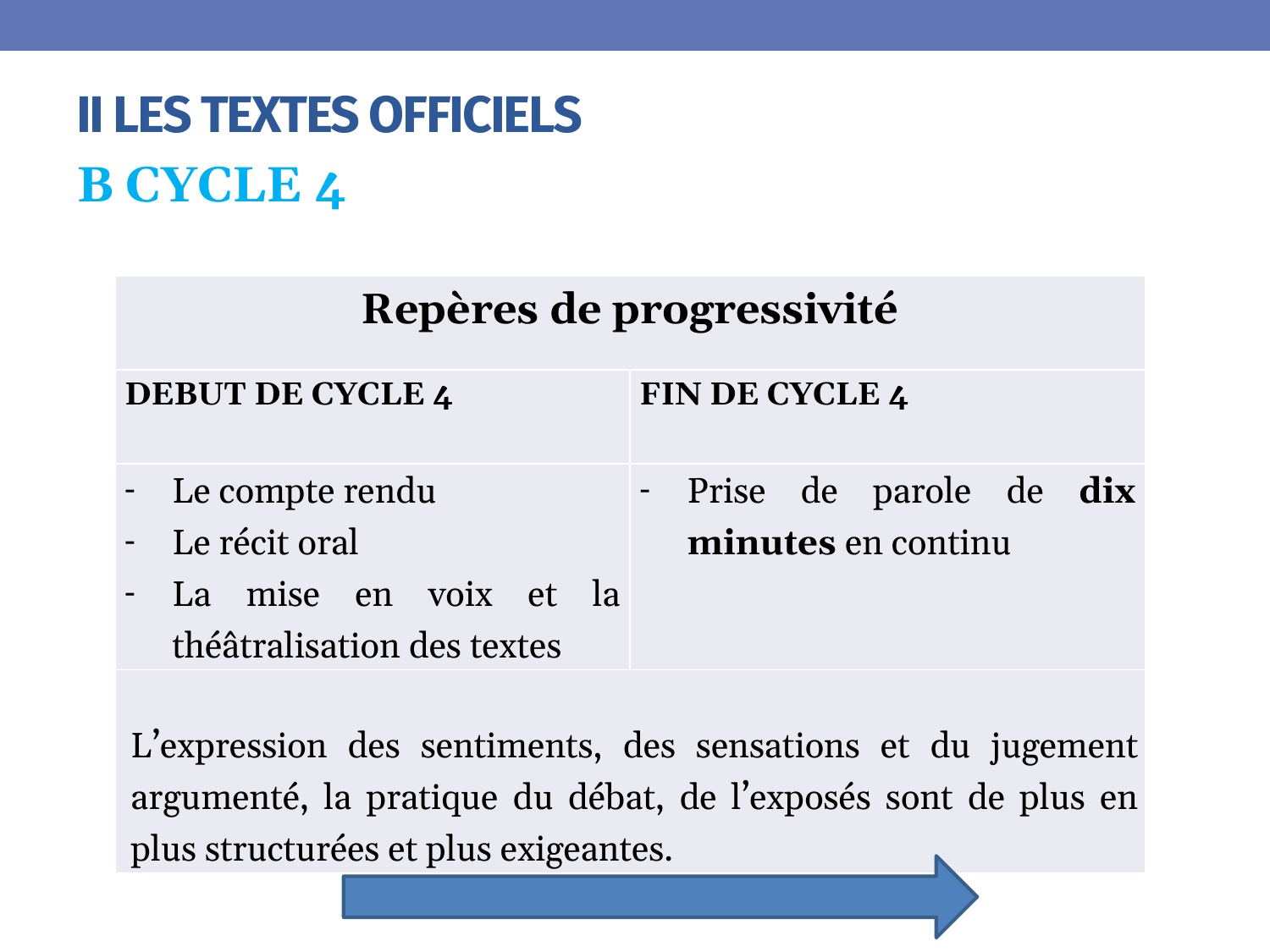

# II LES TEXTES OFFICIELS
B CYCLE 4

| Repères de progressivité |  |
| --- | --- |
| DEBUT DE CYCLE 4 | FIN DE CYCLE 4 |
| Le compte rendu Le récit oral La mise en voix et la théâtralisation des textes | Prise de parole de dix minutes en continu |
| L’expression des sentiments, des sensations et du jugement argumenté, la pratique du débat, de l’exposés sont de plus en plus structurées et plus exigeantes. |  |